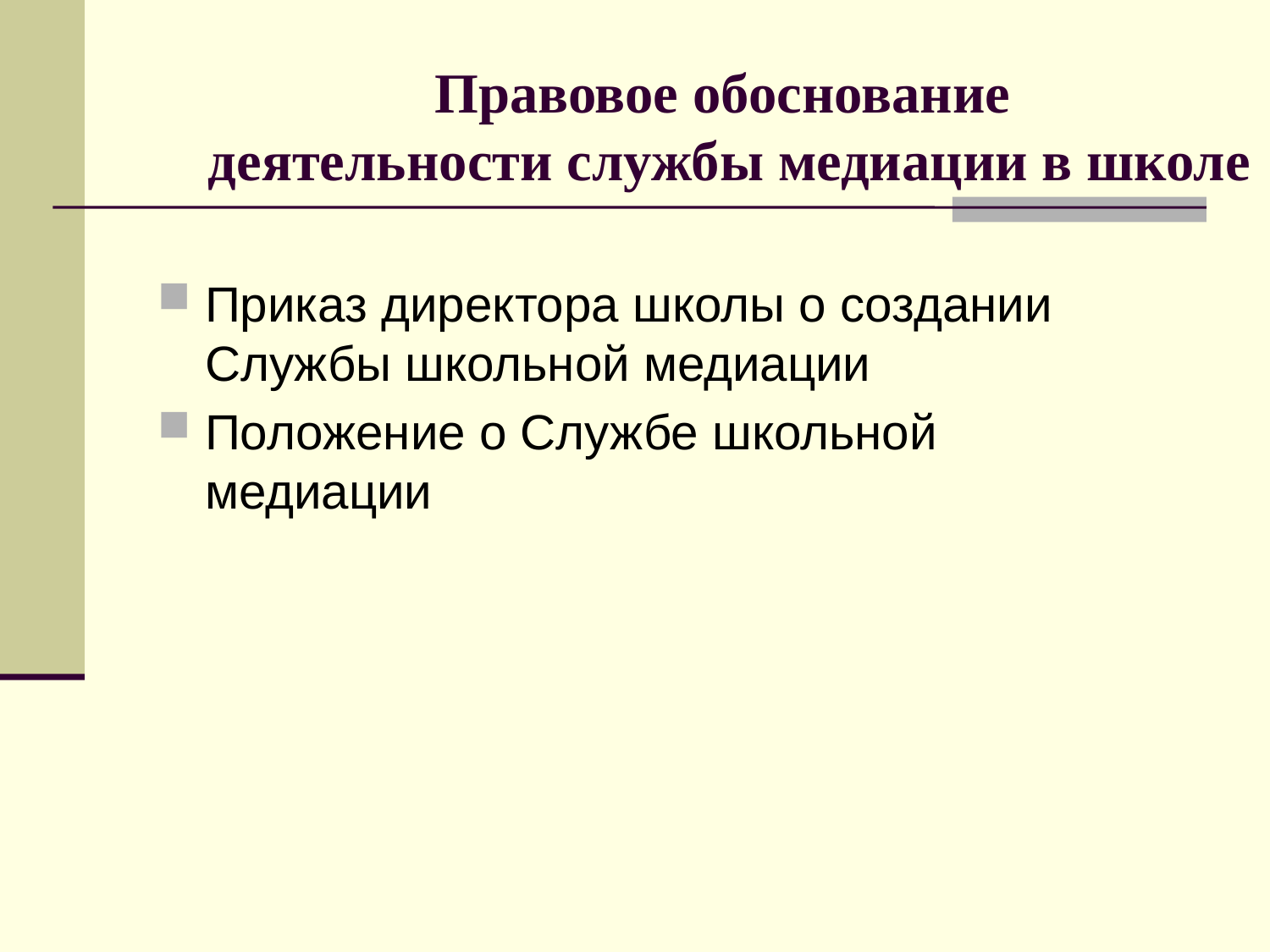

# Правовое обоснование деятельности службы медиации в школе
Приказ директора школы о создании Службы школьной медиации
Положение о Службе школьной медиации